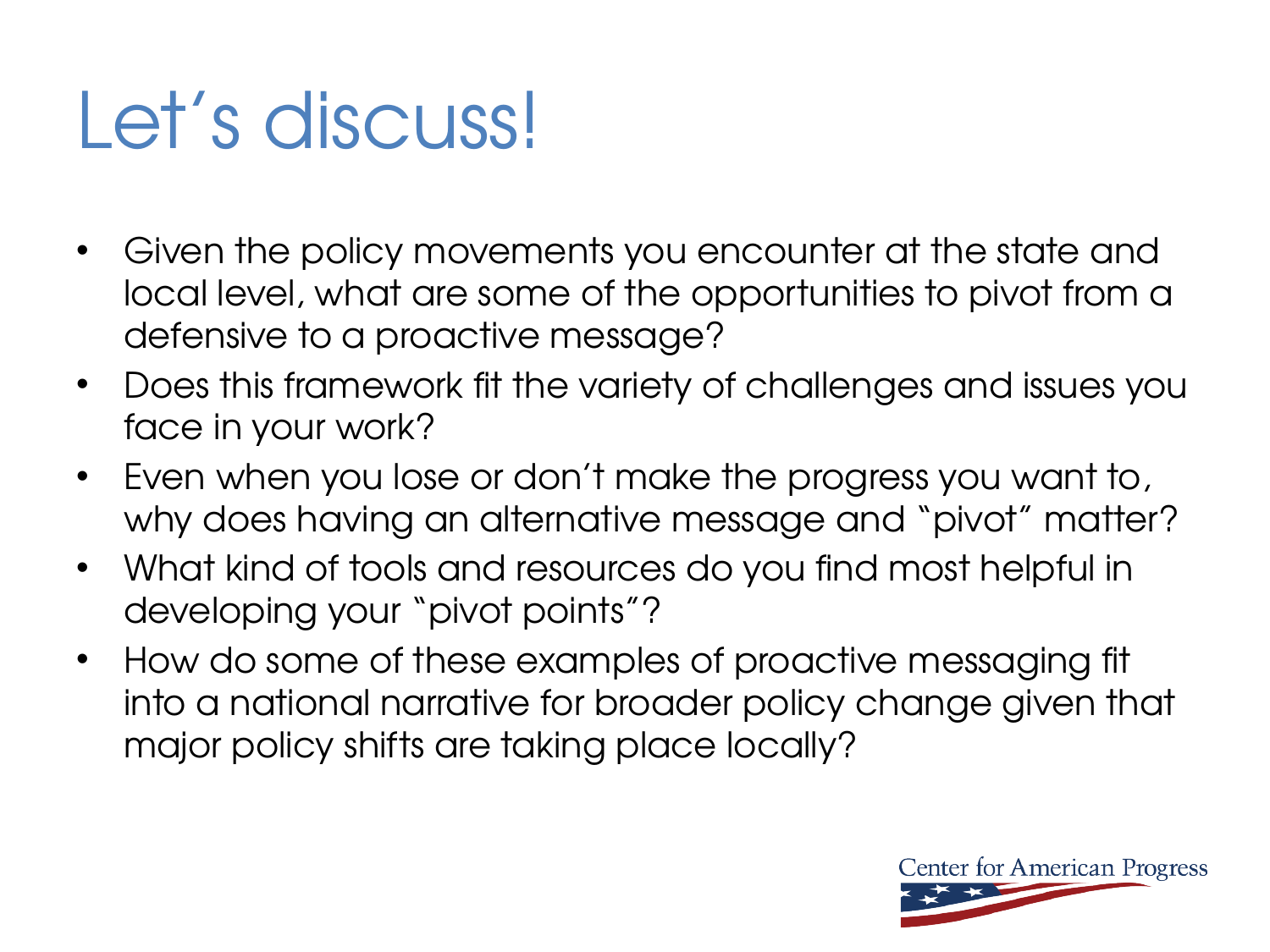

# Let’s discuss!
Given the policy movements you encounter at the state and local level, what are some of the opportunities to pivot from a defensive to a proactive message?
Does this framework fit the variety of challenges and issues you face in your work?
Even when you lose or don’t make the progress you want to, why does having an alternative message and “pivot” matter?
What kind of tools and resources do you find most helpful in developing your “pivot points”?
How do some of these examples of proactive messaging fit into a national narrative for broader policy change given that major policy shifts are taking place locally?